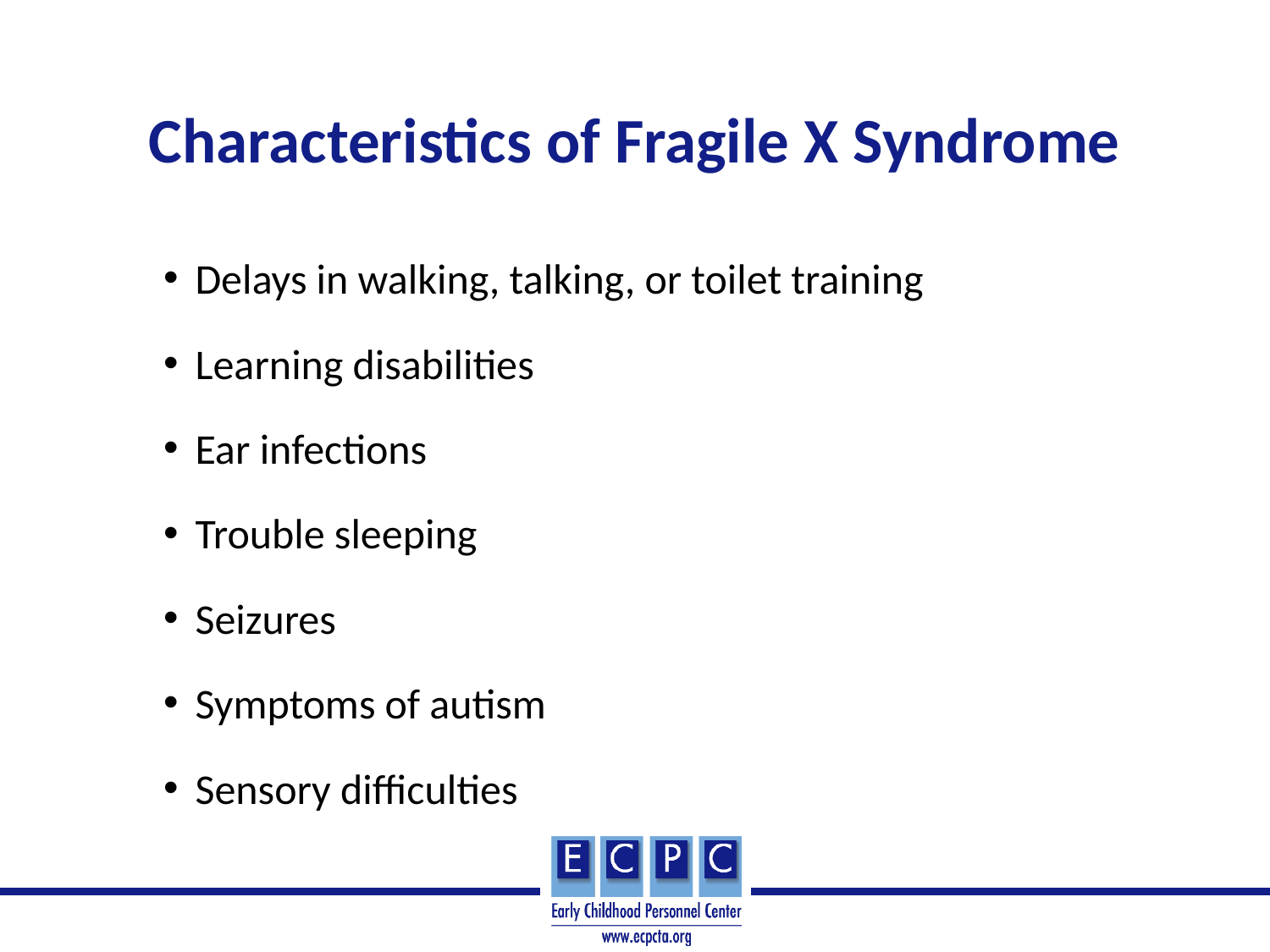

# Characteristics of Fragile X Syndrome
Delays in walking, talking, or toilet training
Learning disabilities
Ear infections
Trouble sleeping
Seizures
Symptoms of autism
Sensory difficulties